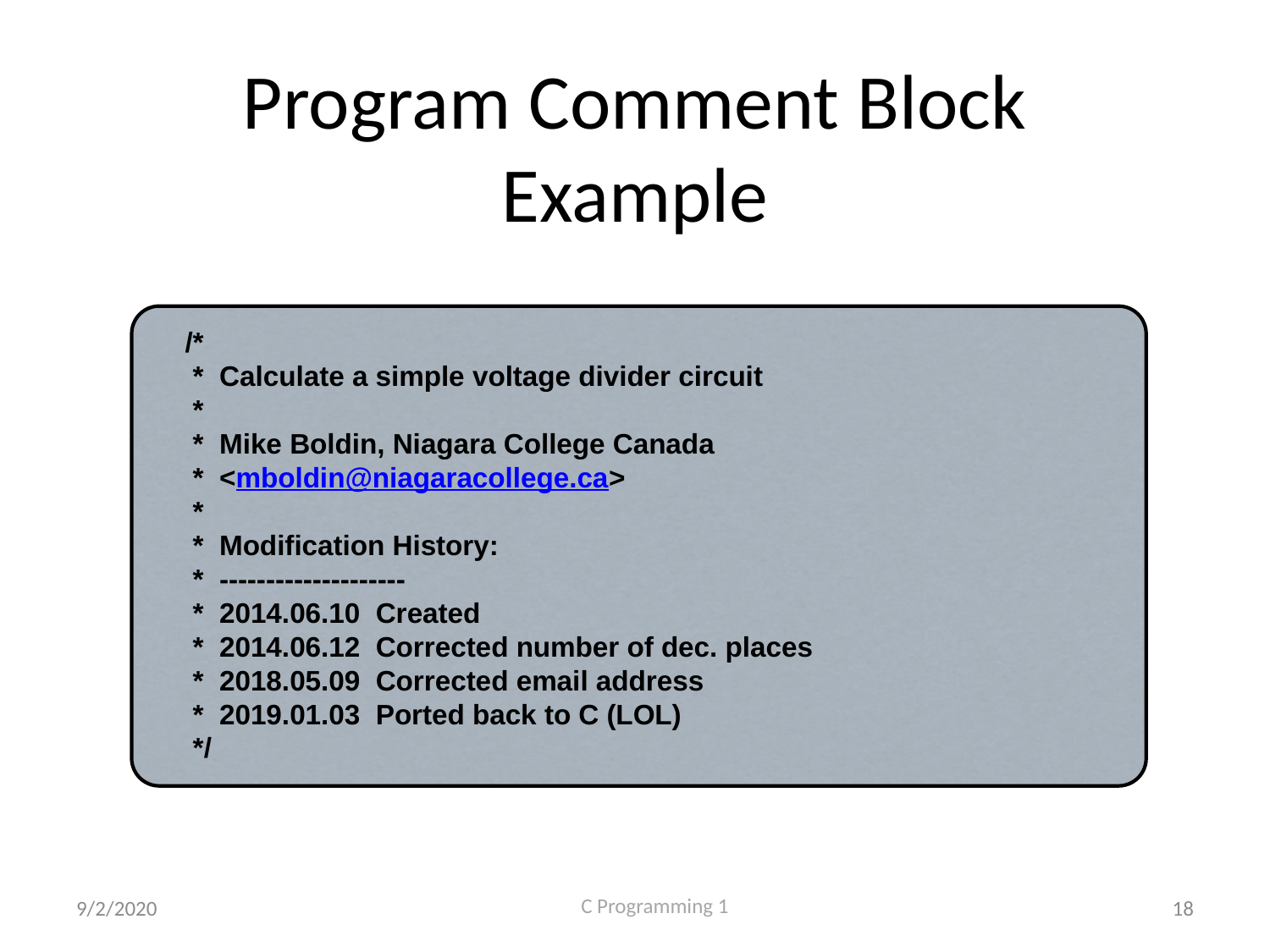

# Program Comment Block Example

/*
 *  Calculate a simple voltage divider circuit
 *
 *  Mike Boldin, Niagara College Canada
 *  <mboldin@niagaracollege.ca>
 *
 *  Modification History:
 *  --------------------
 *  2014.06.10  Created
 *  2014.06.12  Corrected number of dec. places
 *  2018.05.09  Corrected email address
 *  2019.01.03  Ported back to C (LOL)
 */

9/2/2020
18
C Programming 1